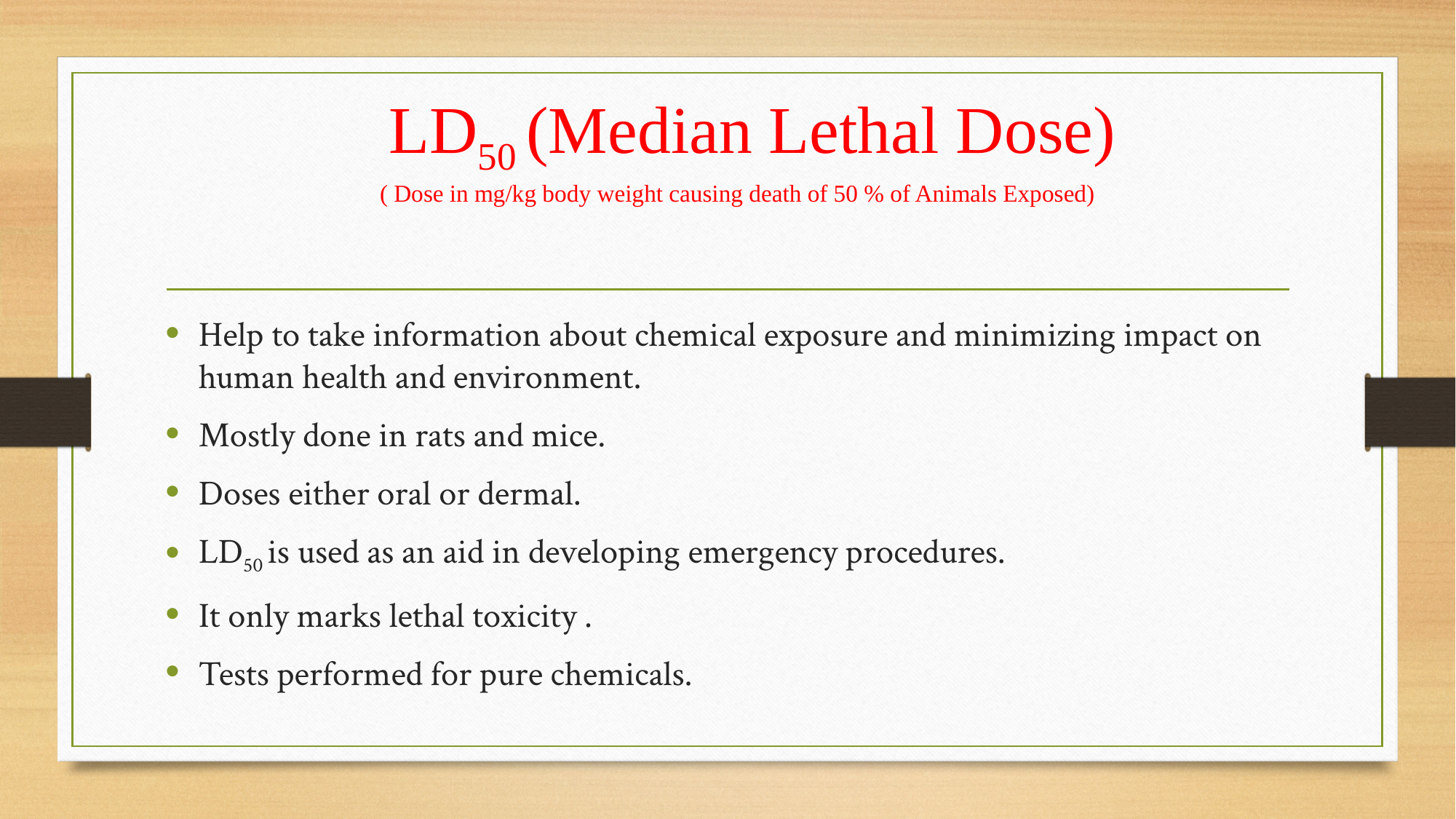

# LD50 (Median Lethal Dose) ( Dose in mg/kg body weight causing death of 50 % of Animals Exposed)
Help to take information about chemical exposure and minimizing impact on human health and environment.
Mostly done in rats and mice.
Doses either oral or dermal.
LD50 is used as an aid in developing emergency procedures.
It only marks lethal toxicity .
Tests performed for pure chemicals.